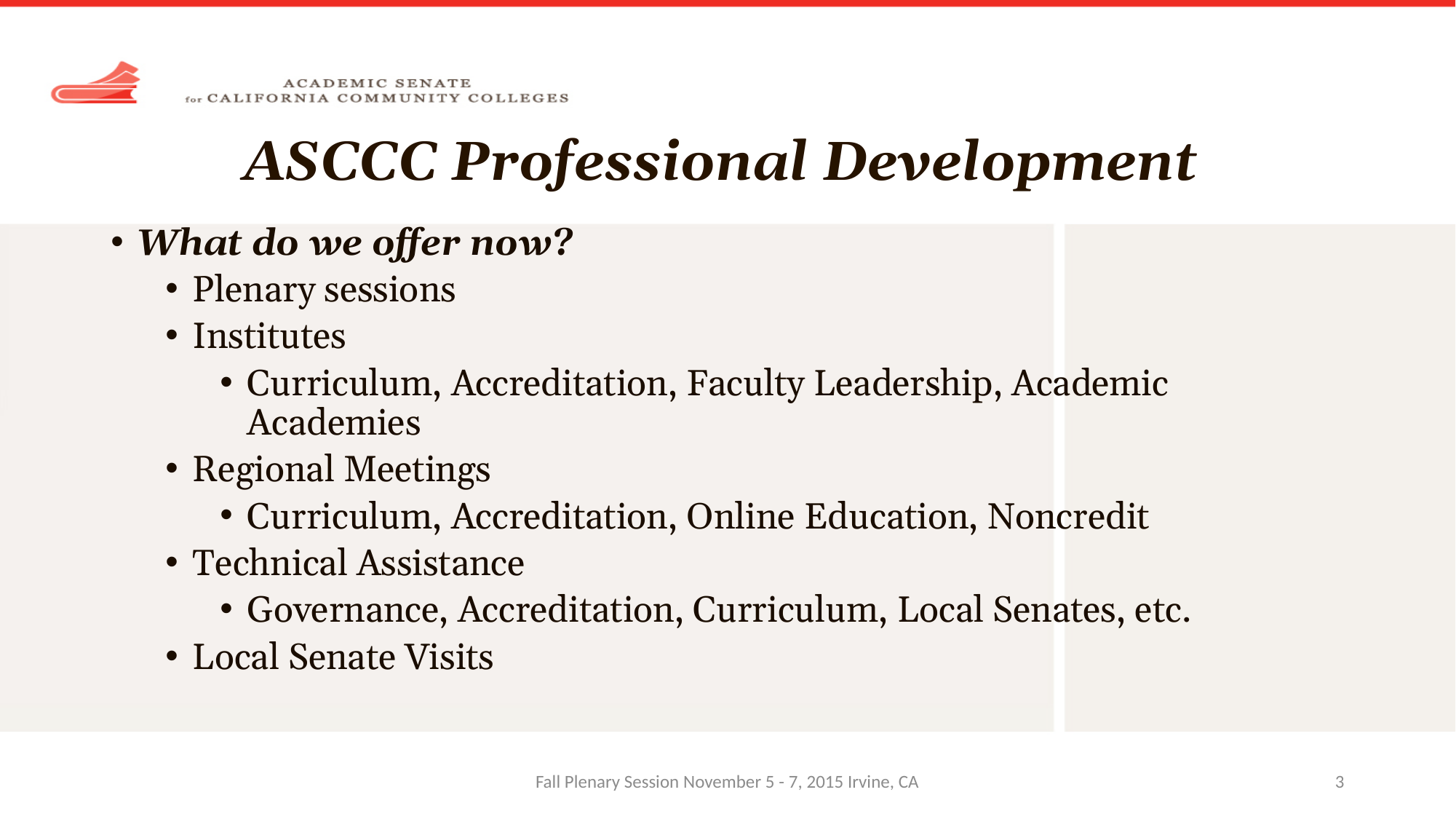

# ASCCC Professional Development
What do we offer now?
Plenary sessions
Institutes
Curriculum, Accreditation, Faculty Leadership, Academic Academies
Regional Meetings
Curriculum, Accreditation, Online Education, Noncredit
Technical Assistance
Governance, Accreditation, Curriculum, Local Senates, etc.
Local Senate Visits

Fall Plenary Session November 5 - 7, 2015 Irvine, CA
3